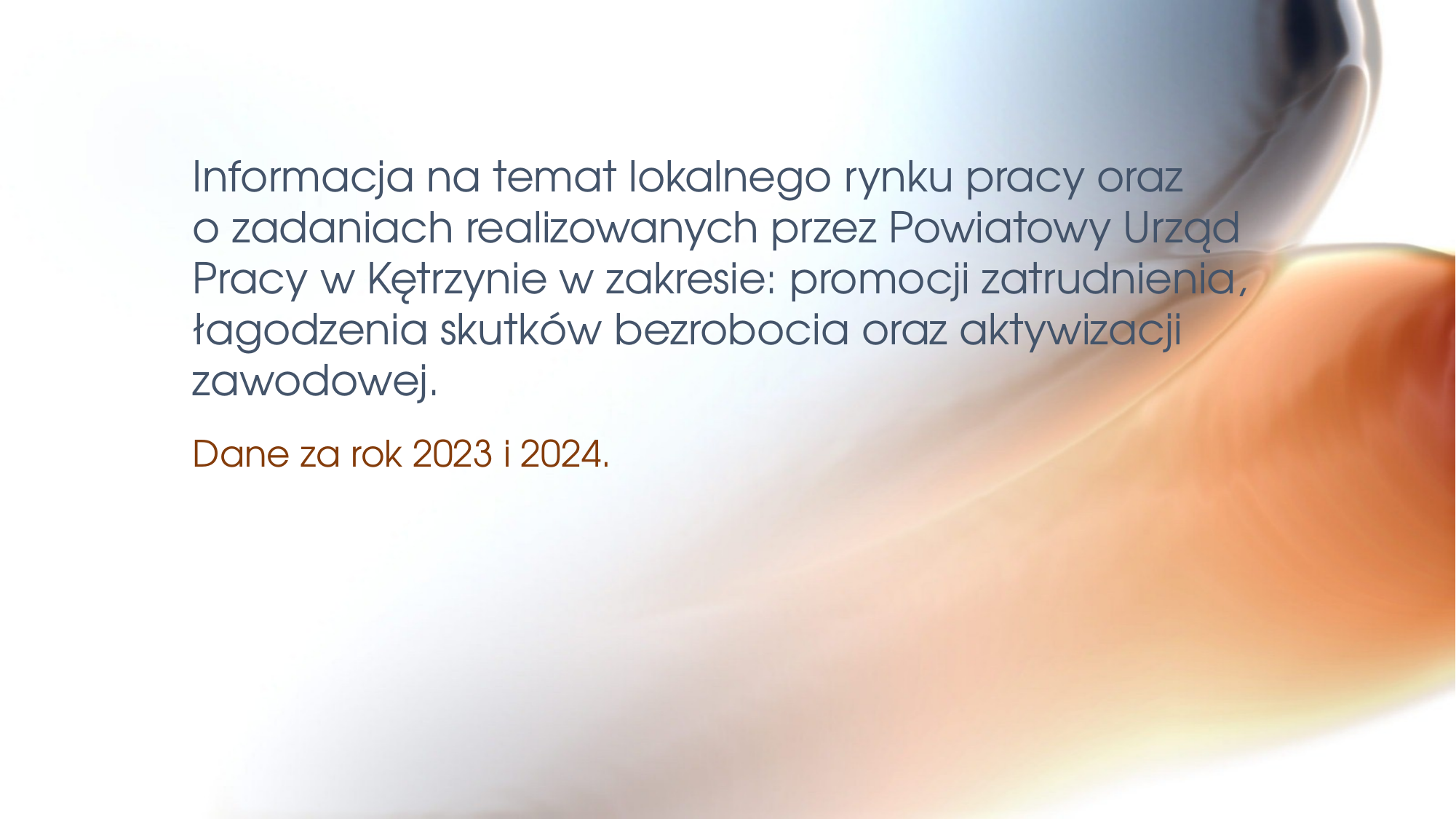

# Informacja na temat lokalnego rynku pracy oraz o zadaniach realizowanych przez Powiatowy Urząd Pracy w Kętrzynie w zakresie: promocji zatrudnienia, łagodzenia skutków bezrobocia oraz aktywizacji zawodowej.
Dane za rok 2023 i 2024.